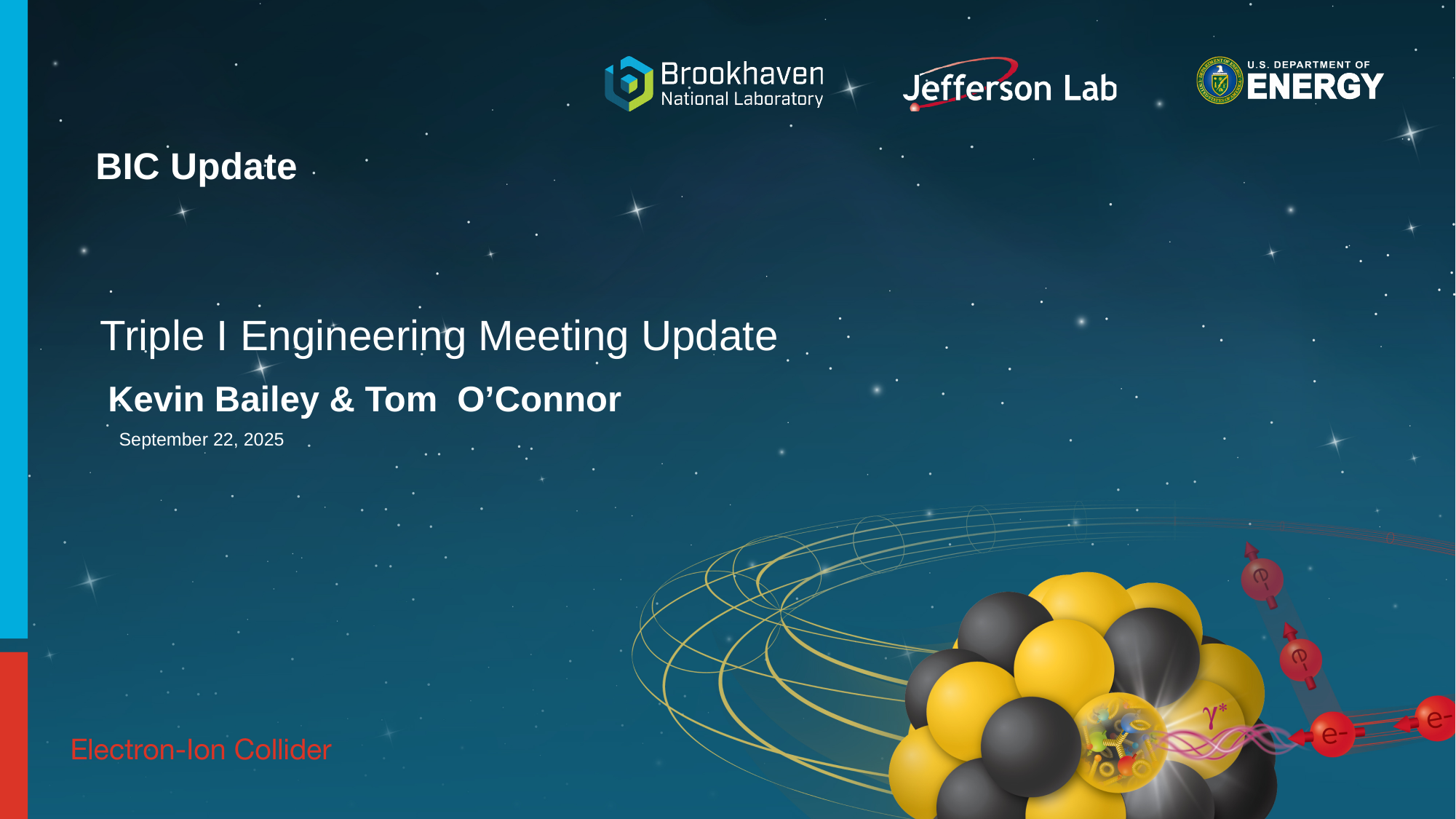

# BIC Update
Triple I Engineering Meeting Update
Kevin Bailey & Tom  O’Connor

September 22, 2025